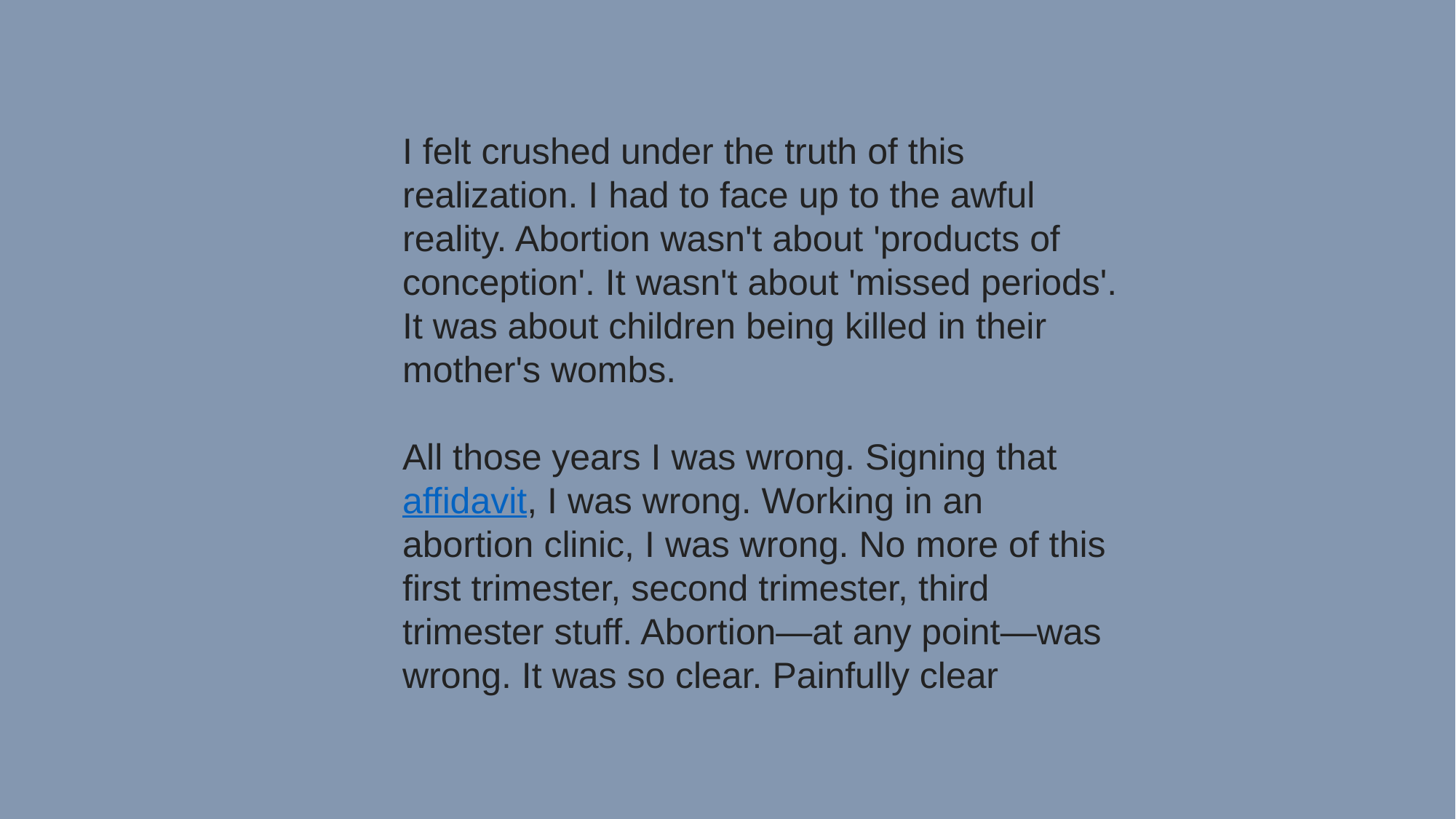

I felt crushed under the truth of this realization. I had to face up to the awful reality. Abortion wasn't about 'products of conception'. It wasn't about 'missed periods'. It was about children being killed in their mother's wombs.

All those years I was wrong. Signing that affidavit, I was wrong. Working in an abortion clinic, I was wrong. No more of this first trimester, second trimester, third trimester stuff. Abortion—at any point—was wrong. It was so clear. Painfully clear